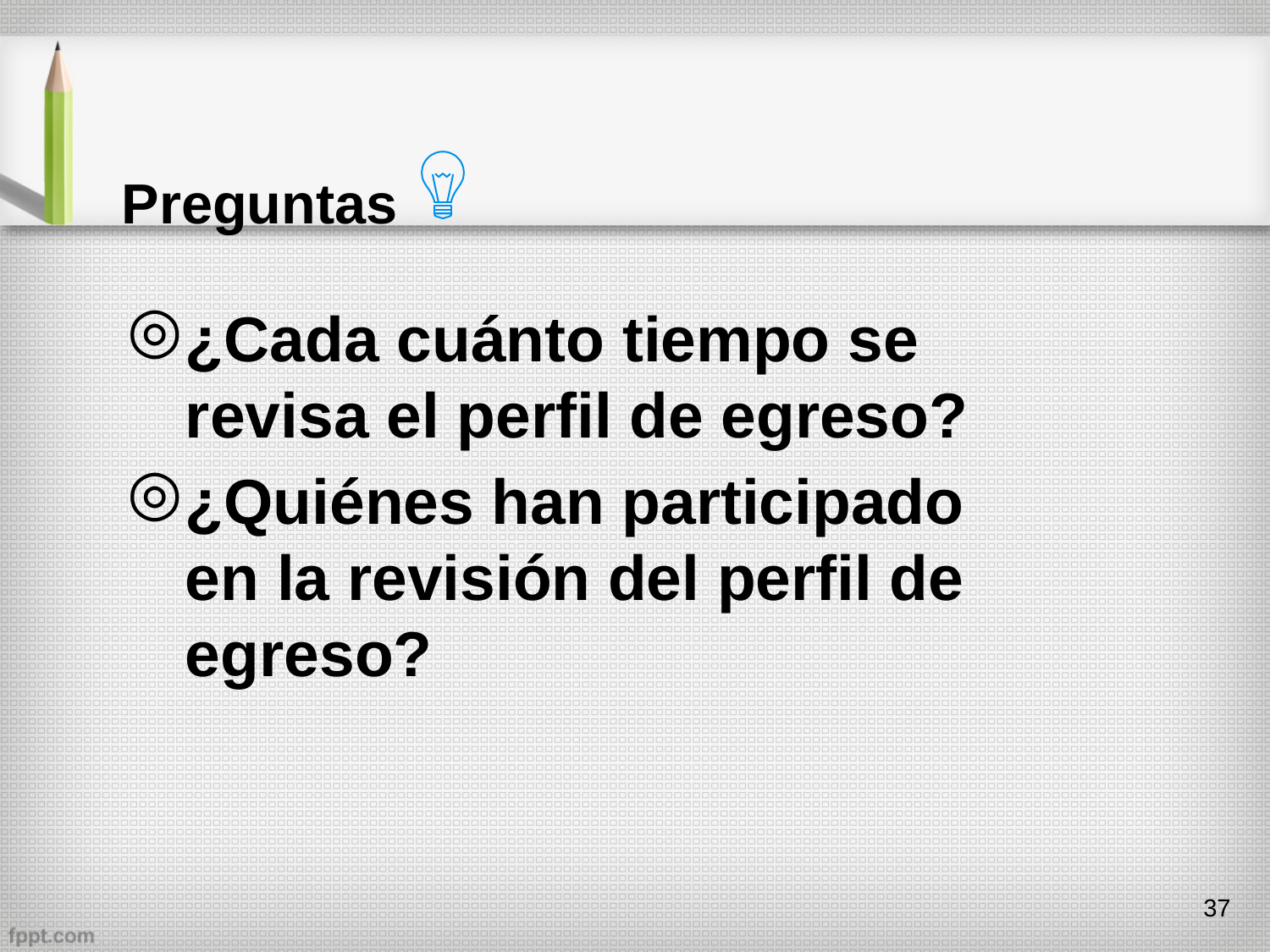

# Preguntas

¿Cada cuánto tiempo se revisa el perfil de egreso?
¿Quiénes han participado en la revisión del perfil de egreso?
37